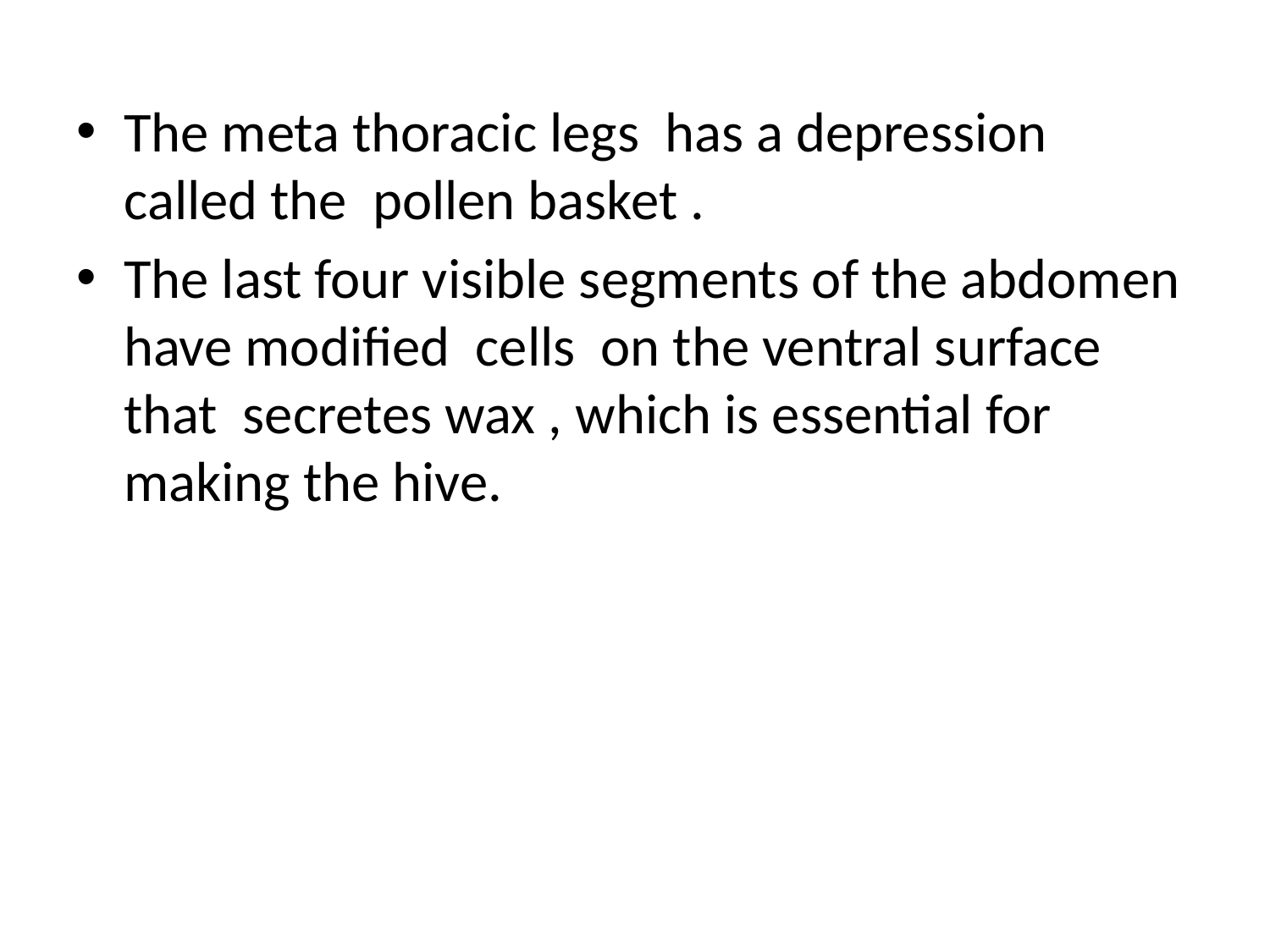

The meta thoracic legs  has a depression called the  pollen basket .
The last four visible segments of the abdomen have modified  cells  on the ventral surface that  secretes wax , which is essential for  making the hive.